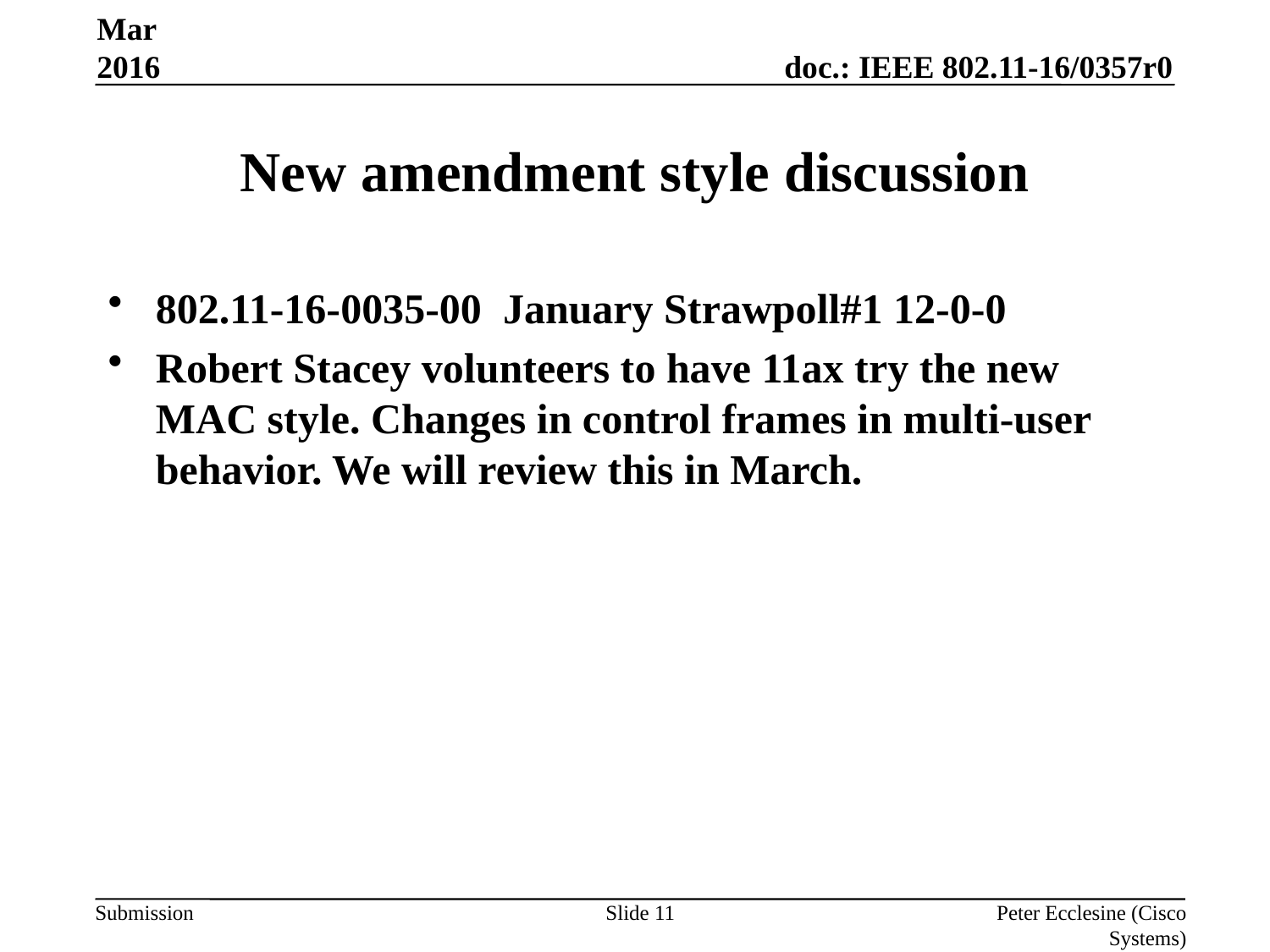

Mar 2016
# New amendment style discussion
802.11-16-0035-00  January Strawpoll#1 12-0-0
Robert Stacey volunteers to have 11ax try the new MAC style. Changes in control frames in multi-user behavior. We will review this in March.
Slide 11
Peter Ecclesine (Cisco Systems)